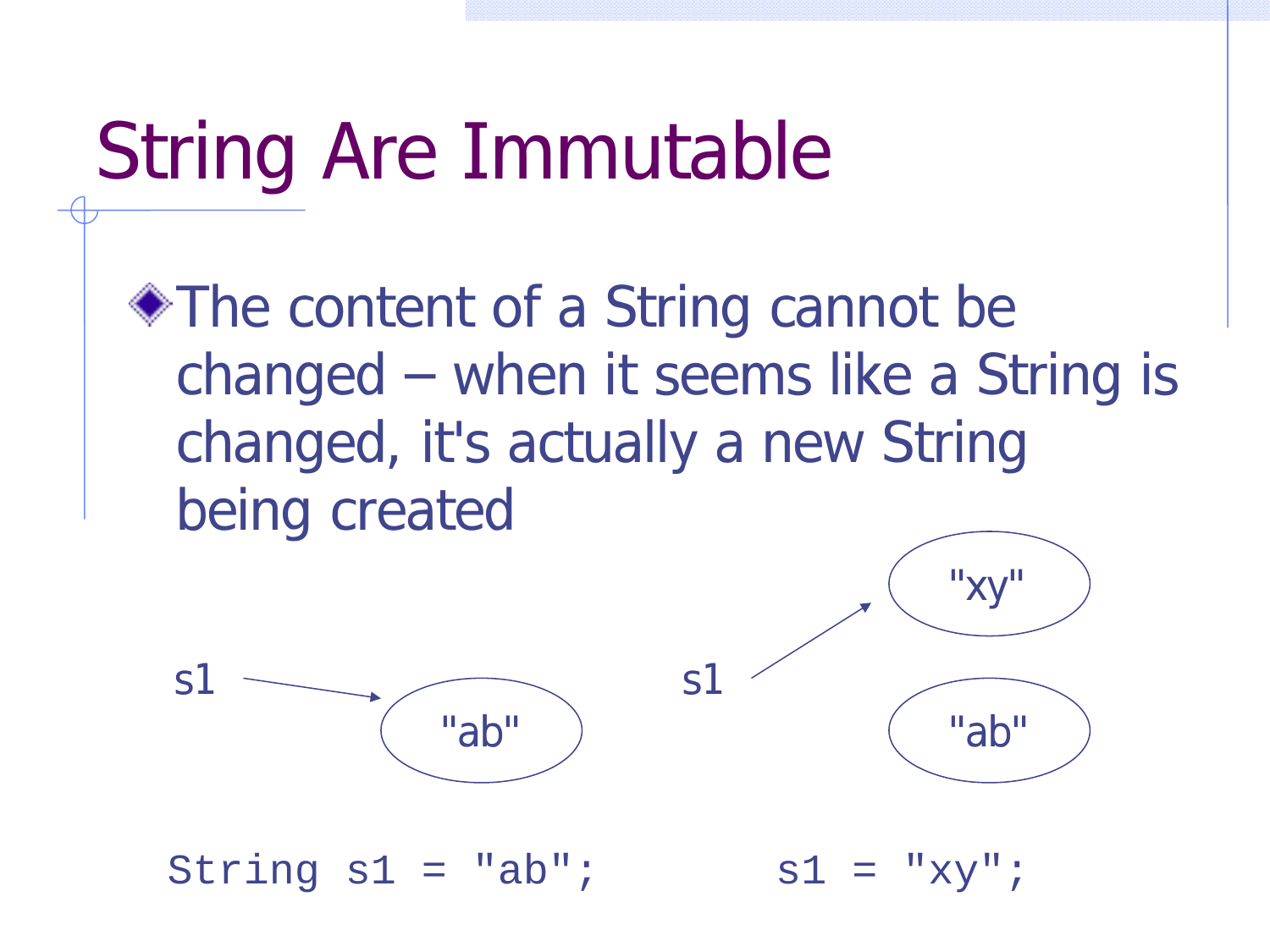

# String Are Immutable
The content of a String cannot be changed – when it seems like a String is changed, it's actually a new String being created

"xy"
s1
s1

"ab"
"ab"
String s1 = "ab";
s1 = "xy";